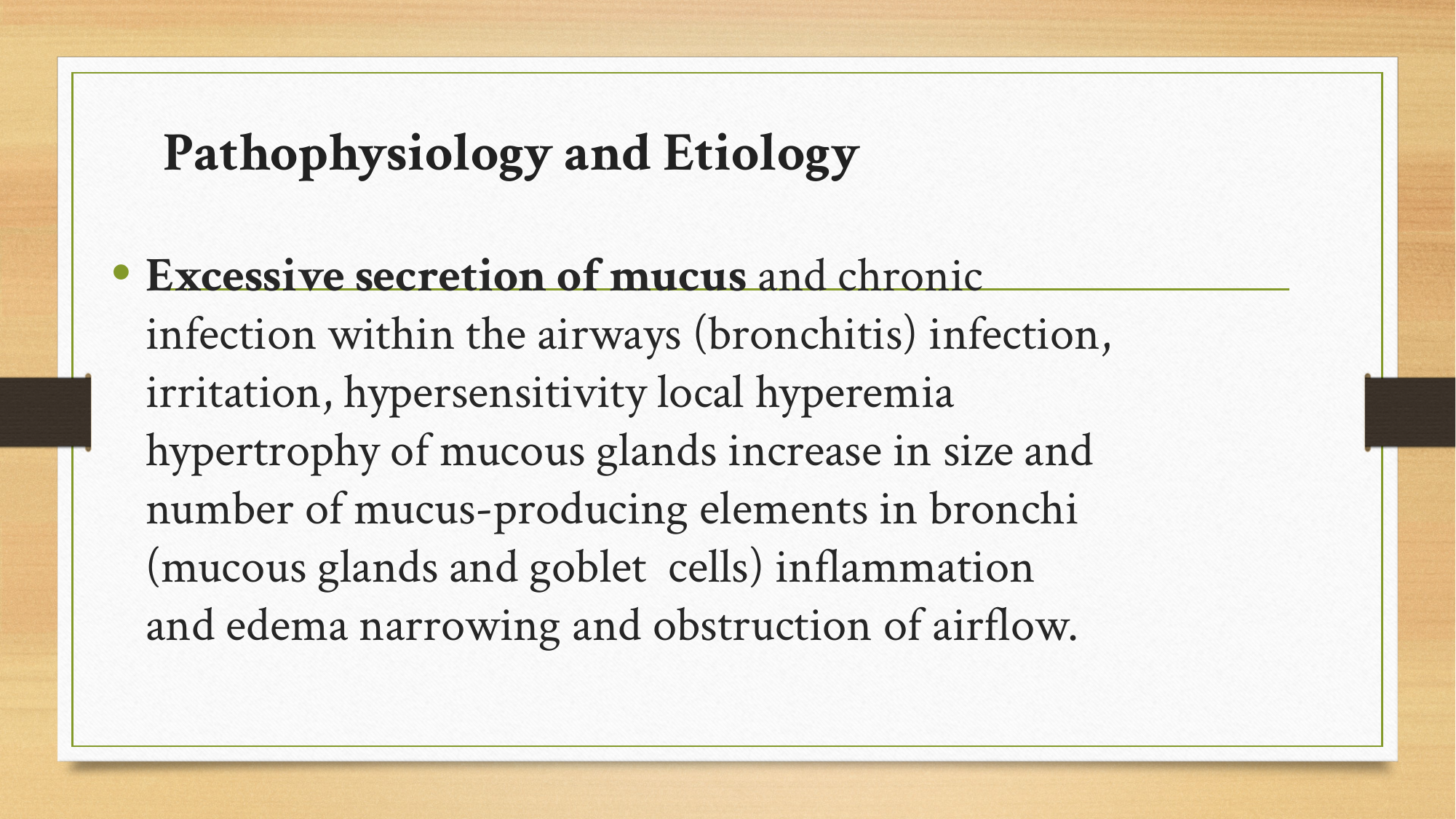

# Pathophysiology and Etiology
Excessive secretion of mucus and chronic infection within the airways (bronchitis) infection, irritation, hypersensitivity local hyperemia hypertrophy of mucous glands increase in size and number of mucus-producing elements in bronchi (mucous glands and goblet  cells) inflammation and edema narrowing and obstruction of airflow.
80